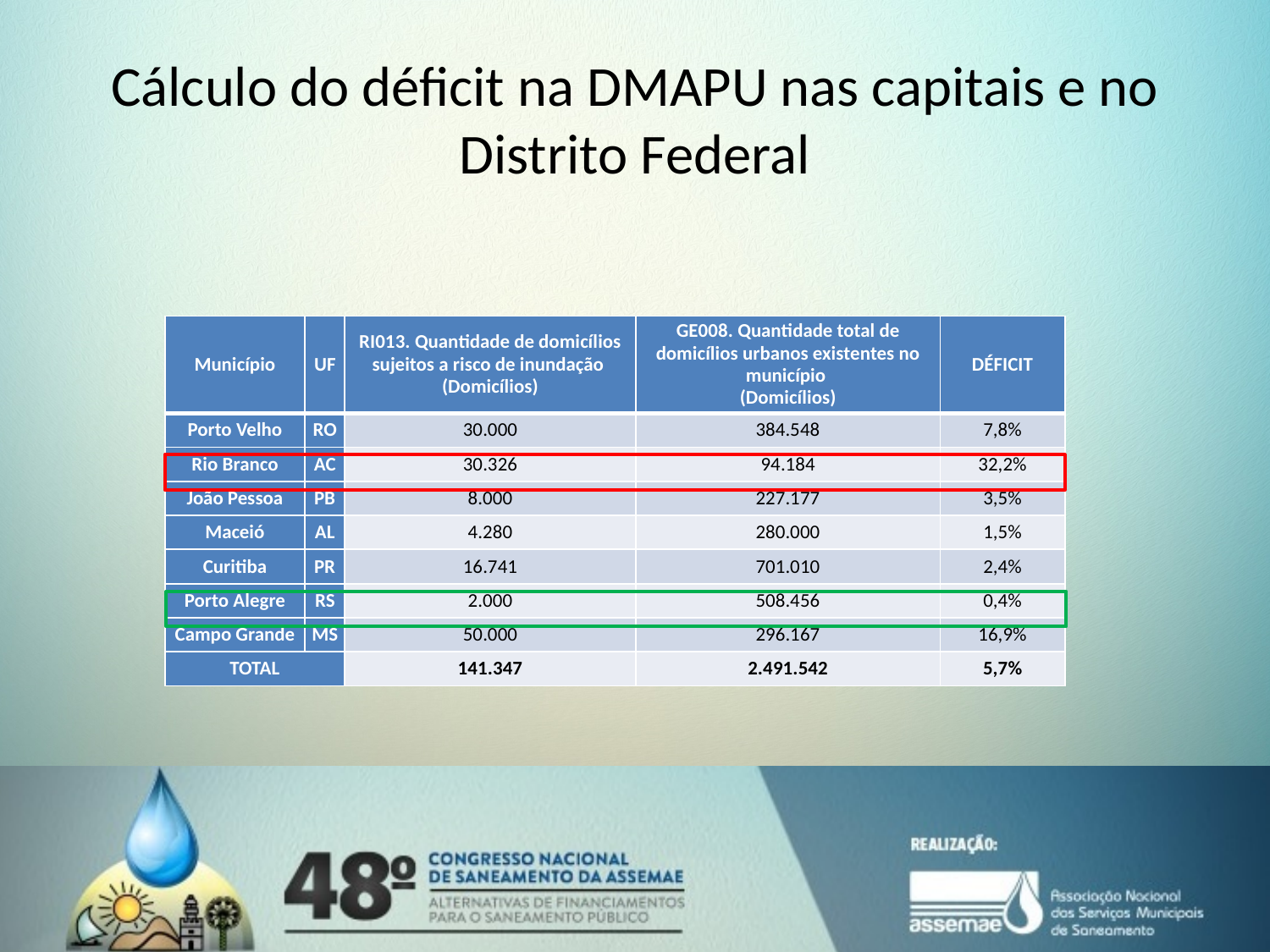

# Cálculo do déficit na DMAPU nas capitais e no Distrito Federal
| Município | UF | RI013. Quantidade de domicílios sujeitos a risco de inundação (Domicílios) | GE008. Quantidade total de domicílios urbanos existentes no município (Domicílios) | DÉFICIT |
| --- | --- | --- | --- | --- |
| Porto Velho | RO | 30.000 | 384.548 | 7,8% |
| Rio Branco | AC | 30.326 | 94.184 | 32,2% |
| João Pessoa | PB | 8.000 | 227.177 | 3,5% |
| Maceió | AL | 4.280 | 280.000 | 1,5% |
| Curitiba | PR | 16.741 | 701.010 | 2,4% |
| Porto Alegre | RS | 2.000 | 508.456 | 0,4% |
| Campo Grande | MS | 50.000 | 296.167 | 16,9% |
| TOTAL |  | 141.347 | 2.491.542 | 5,7% |